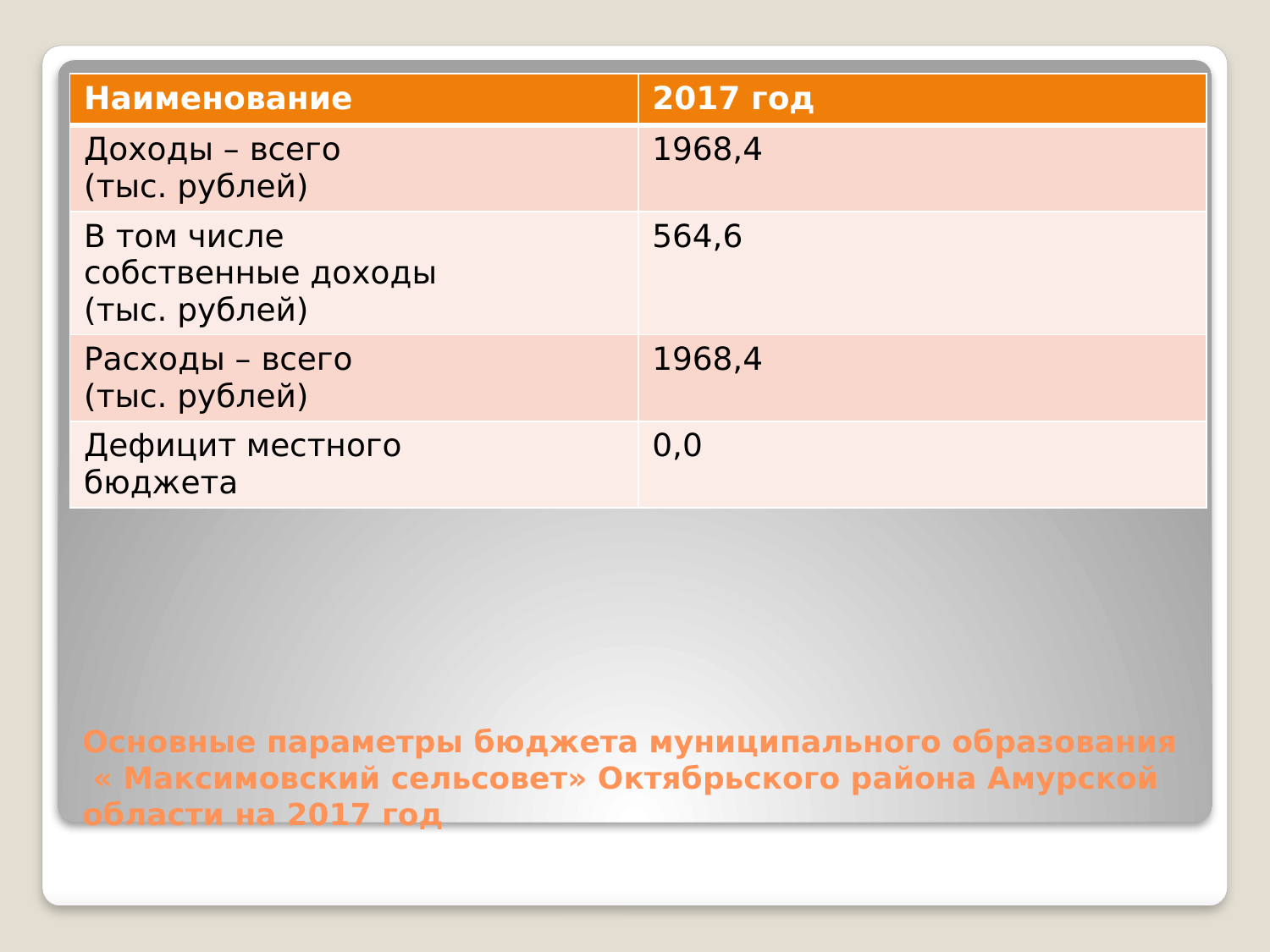

| Наименование | 2017 год |
| --- | --- |
| Доходы – всего (тыс. рублей) | 1968,4 |
| В том числе собственные доходы (тыс. рублей) | 564,6 |
| Расходы – всего (тыс. рублей) | 1968,4 |
| Дефицит местного бюджета | 0,0 |
# Основные параметры бюджета муниципального образования « Максимовский сельсовет» Октябрьского района Амурской области на 2017 год